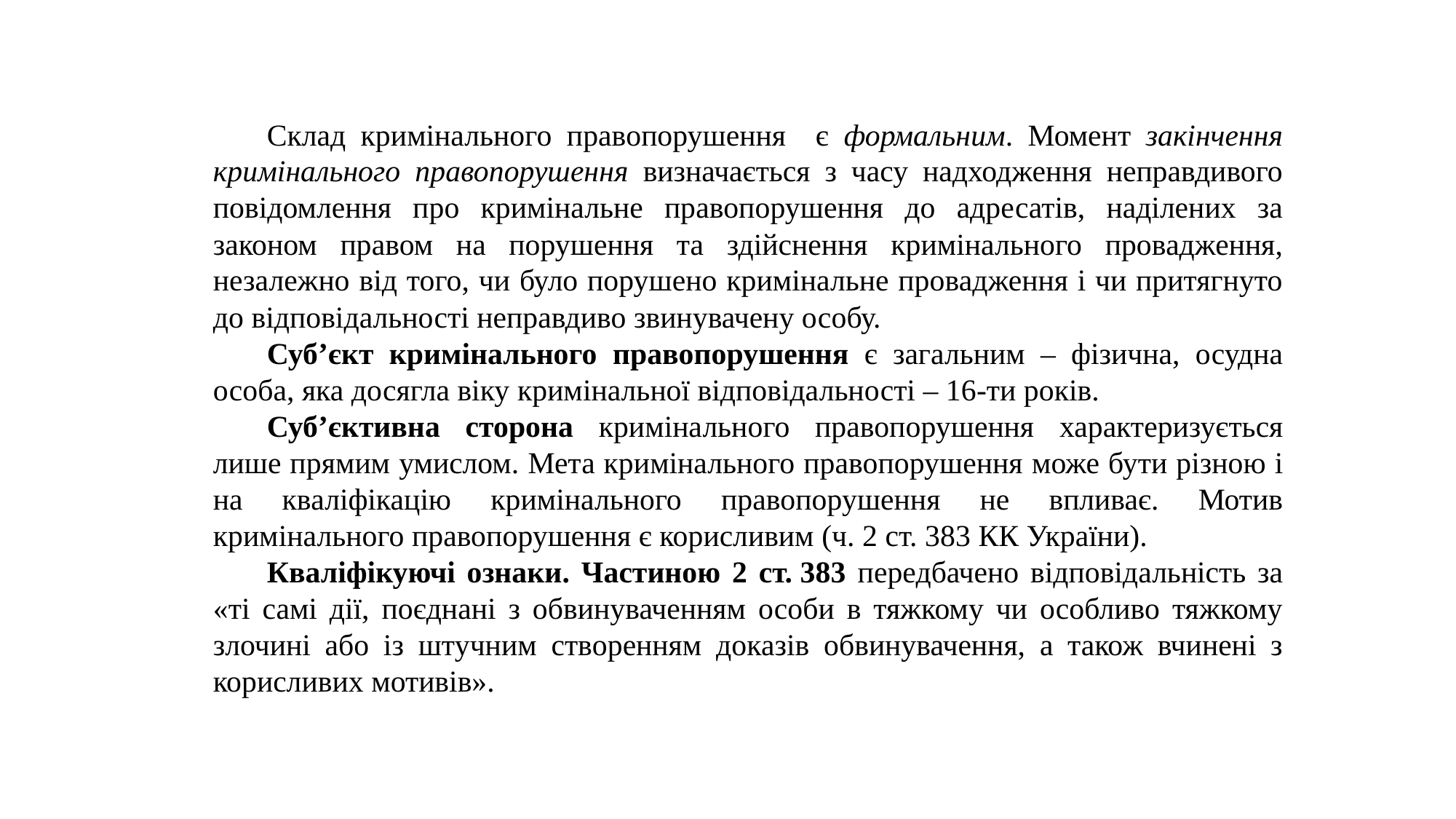

Склад кримінального правопорушення  є формальним. Момент закінчення кримінального правопорушення визначається з часу надходження неправдивого повідомлення про кримінальне правопорушення до адресатів, наділених за законом правом на порушення та здійснення кримінального провадження, незалежно від того, чи було порушено кримінальне провадження і чи притягнуто до відповідальності неправдиво звинувачену особу.
Суб’єкт кримінального правопорушення є загальним – фізична, осудна особа, яка досягла віку кримінальної відповідальності – 16-ти років.
Суб’єктивна сторона кримінального правопорушення характеризується лише прямим умислом. Мета кримінального правопорушення може бути різною і на кваліфікацію кримінального правопорушення не впливає. Мотив кримінального правопорушення є корисливим (ч. 2 ст. 383 КК України).
Кваліфікуючі ознаки. Частиною 2 ст. 383 передбачено відповідальність за «ті самі дії, поєднані з обвинуваченням особи в тяжкому чи особливо тяжкому злочині або із штучним створенням доказів обвинувачення, а також вчинені з корисливих мотивів».